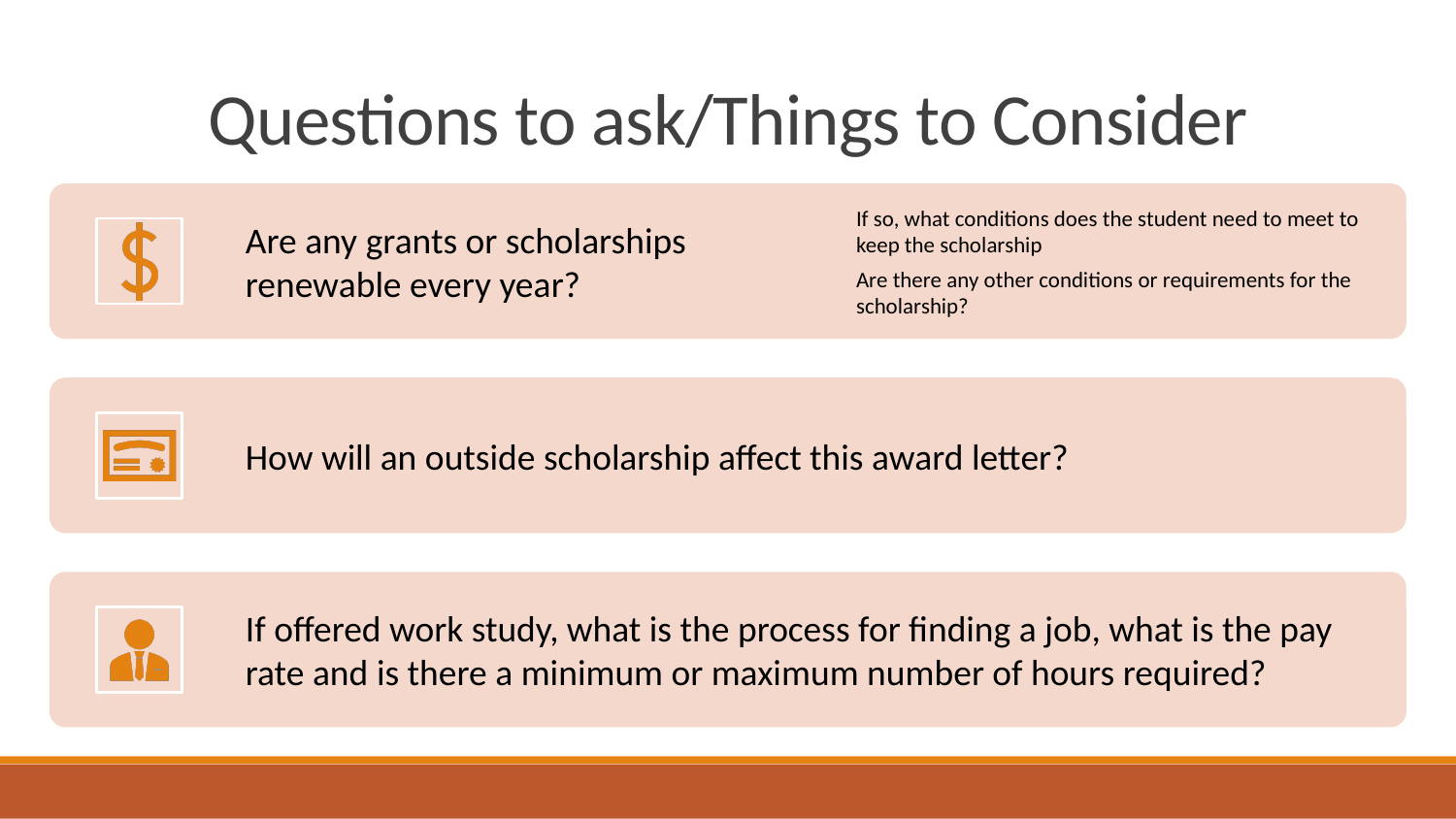

# Questions to ask/Things to Consider
Are any grants or scholarships renewable every year?
If so, what conditions does the student need to meet to keep the scholarship
Are there any other conditions or requirements for the scholarship?
How will an outside scholarship affect this award letter?
If offered work study, what is the process for finding a job, what is the pay rate and is there a minimum or maximum number of hours required?